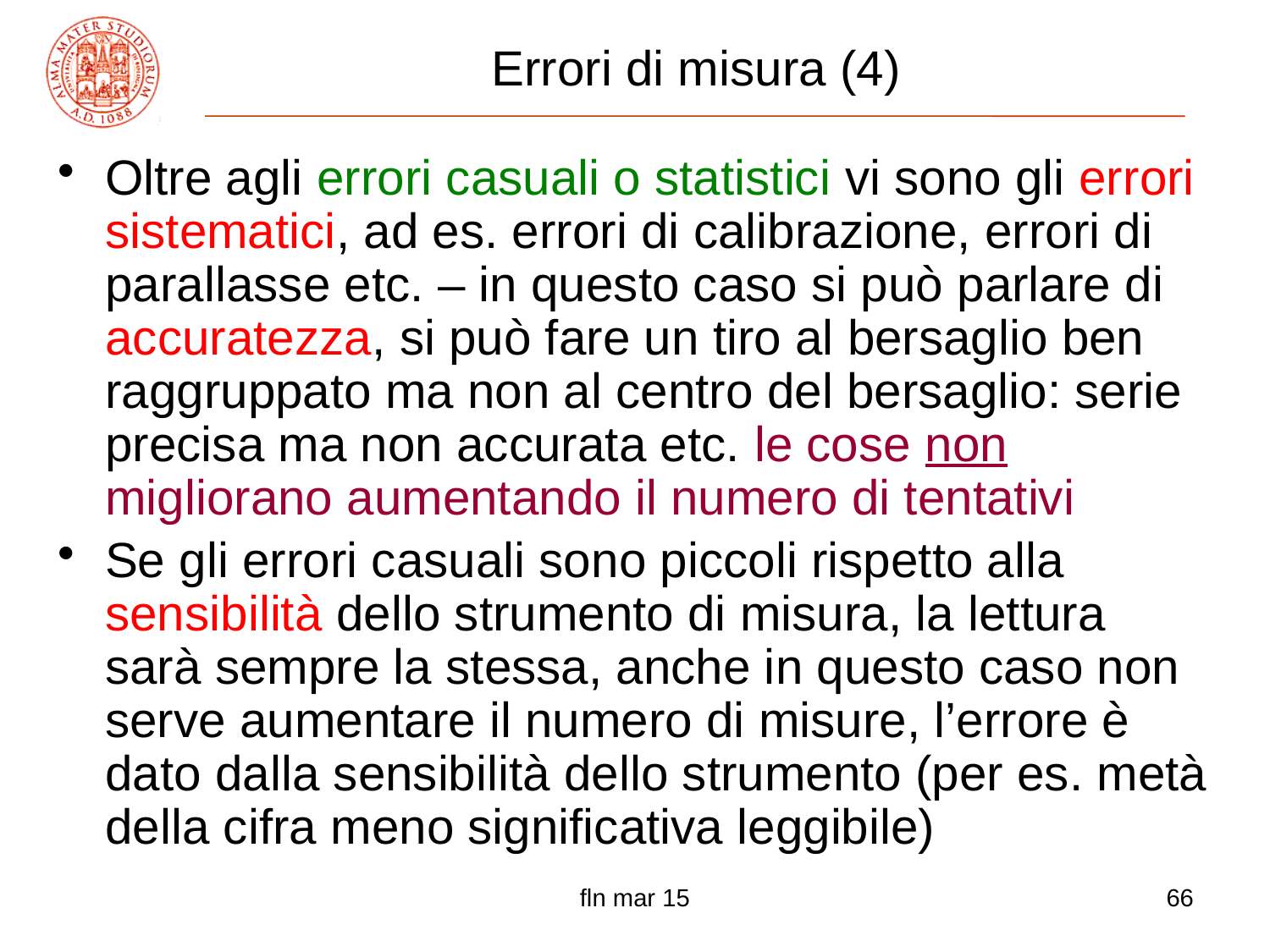

# Errori di misura (4)
Oltre agli errori casuali o statistici vi sono gli errori sistematici, ad es. errori di calibrazione, errori di parallasse etc. – in questo caso si può parlare di accuratezza, si può fare un tiro al bersaglio ben raggruppato ma non al centro del bersaglio: serie precisa ma non accurata etc. le cose non migliorano aumentando il numero di tentativi
Se gli errori casuali sono piccoli rispetto alla sensibilità dello strumento di misura, la lettura sarà sempre la stessa, anche in questo caso non serve aumentare il numero di misure, l’errore è dato dalla sensibilità dello strumento (per es. metà della cifra meno significativa leggibile)
fln mar 15
66